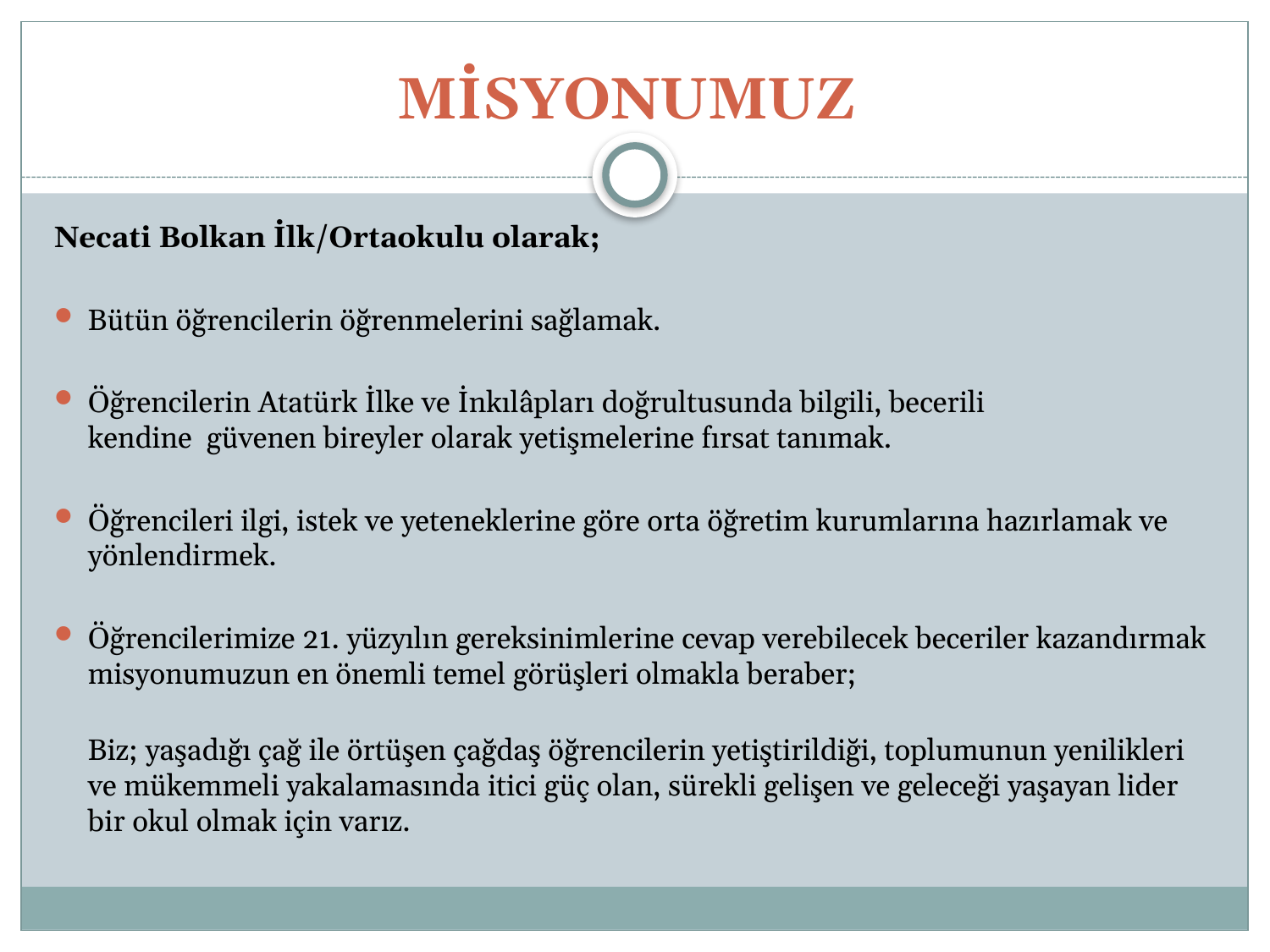

# MİSYONUMUZ
Necati Bolkan İlk/Ortaokulu olarak;

Bütün öğrencilerin öğrenmelerini sağlamak.

Öğrencilerin Atatürk İlke ve İnkılâpları doğrultusunda bilgili, becerili kendine  güvenen bireyler olarak yetişmelerine fırsat tanımak.

Öğrencileri ilgi, istek ve yeteneklerine göre orta öğretim kurumlarına hazırlamak ve yönlendirmek.

Öğrencilerimize 21. yüzyılın gereksinimlerine cevap verebilecek beceriler kazandırmak misyonumuzun en önemli temel görüşleri olmakla beraber;
	Biz; yaşadığı çağ ile örtüşen çağdaş öğrencilerin yetiştirildiği, toplumunun yenilikleri ve mükemmeli yakalamasında itici güç olan, sürekli gelişen ve geleceği yaşayan lider bir okul olmak için varız.